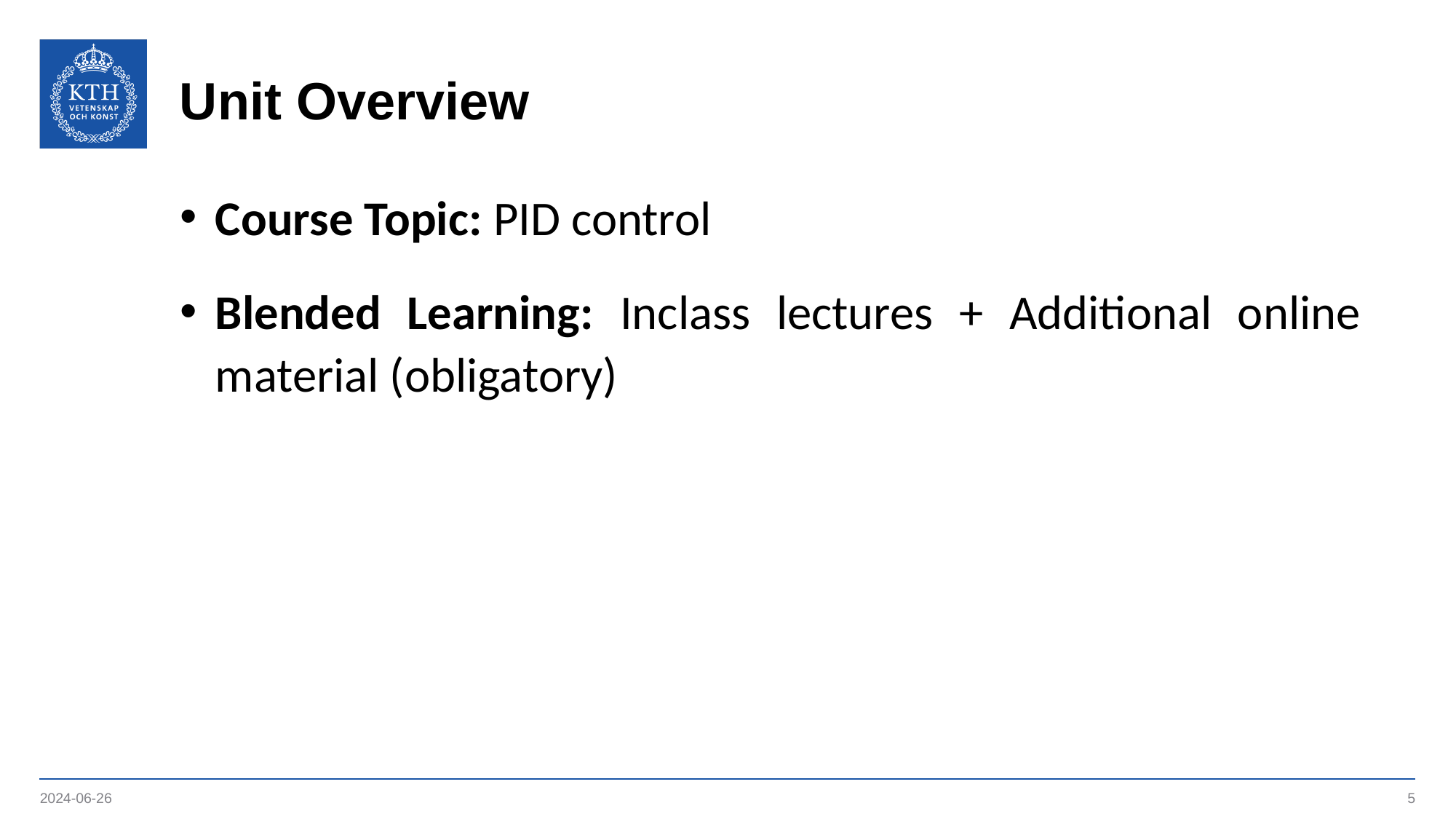

# Unit Overview
Course Topic: PID control
Blended Learning: Inclass lectures + Additional online material (obligatory)

2024-06-26
5